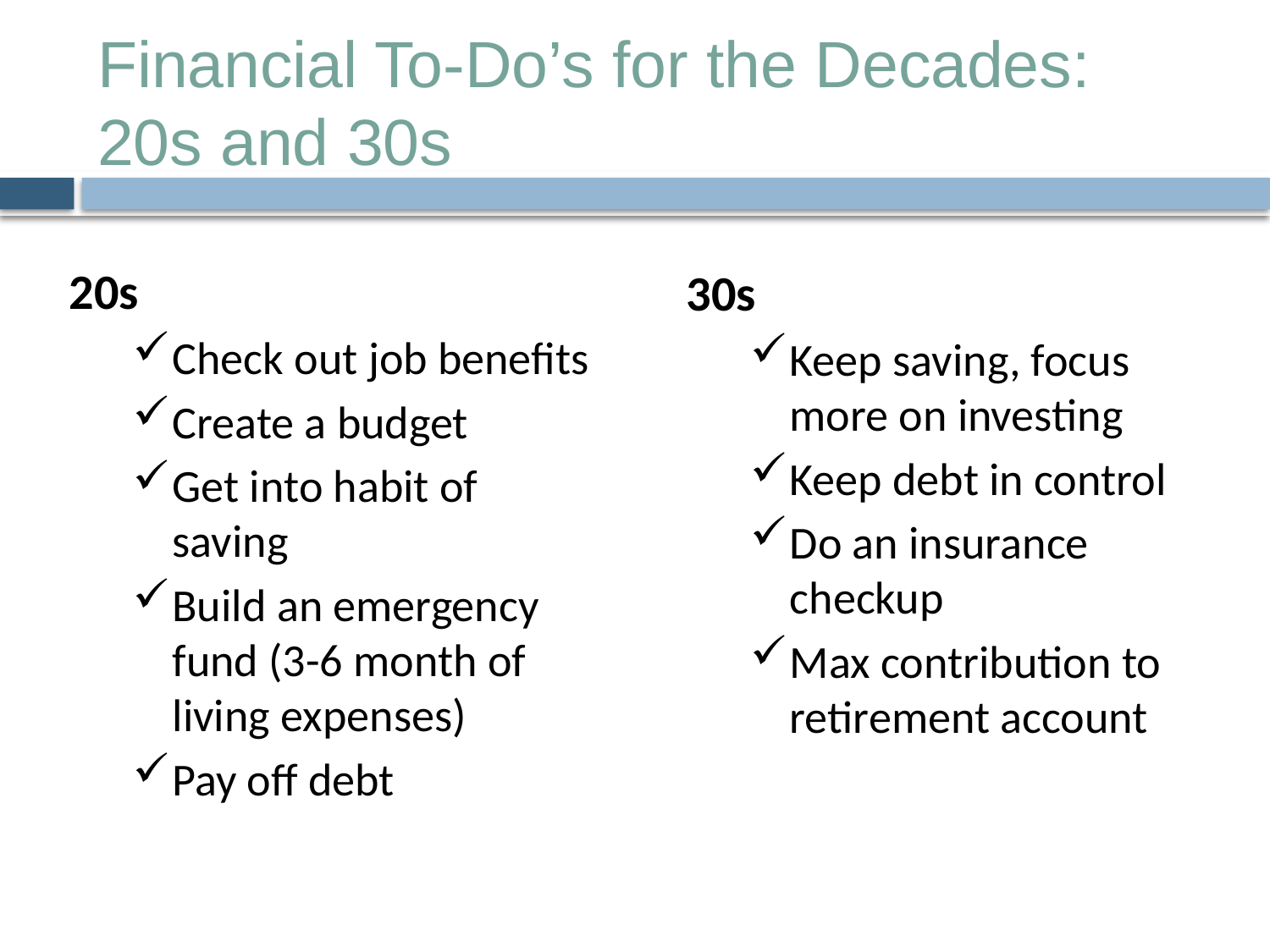

# Financial To-Do’s for the Decades: 20s and 30s
20s
Check out job benefits
Create a budget
Get into habit of saving
Build an emergency fund (3-6 month of living expenses)
Pay off debt

30s
Keep saving, focus more on investing
Keep debt in control
Do an insurance checkup
Max contribution to retirement account